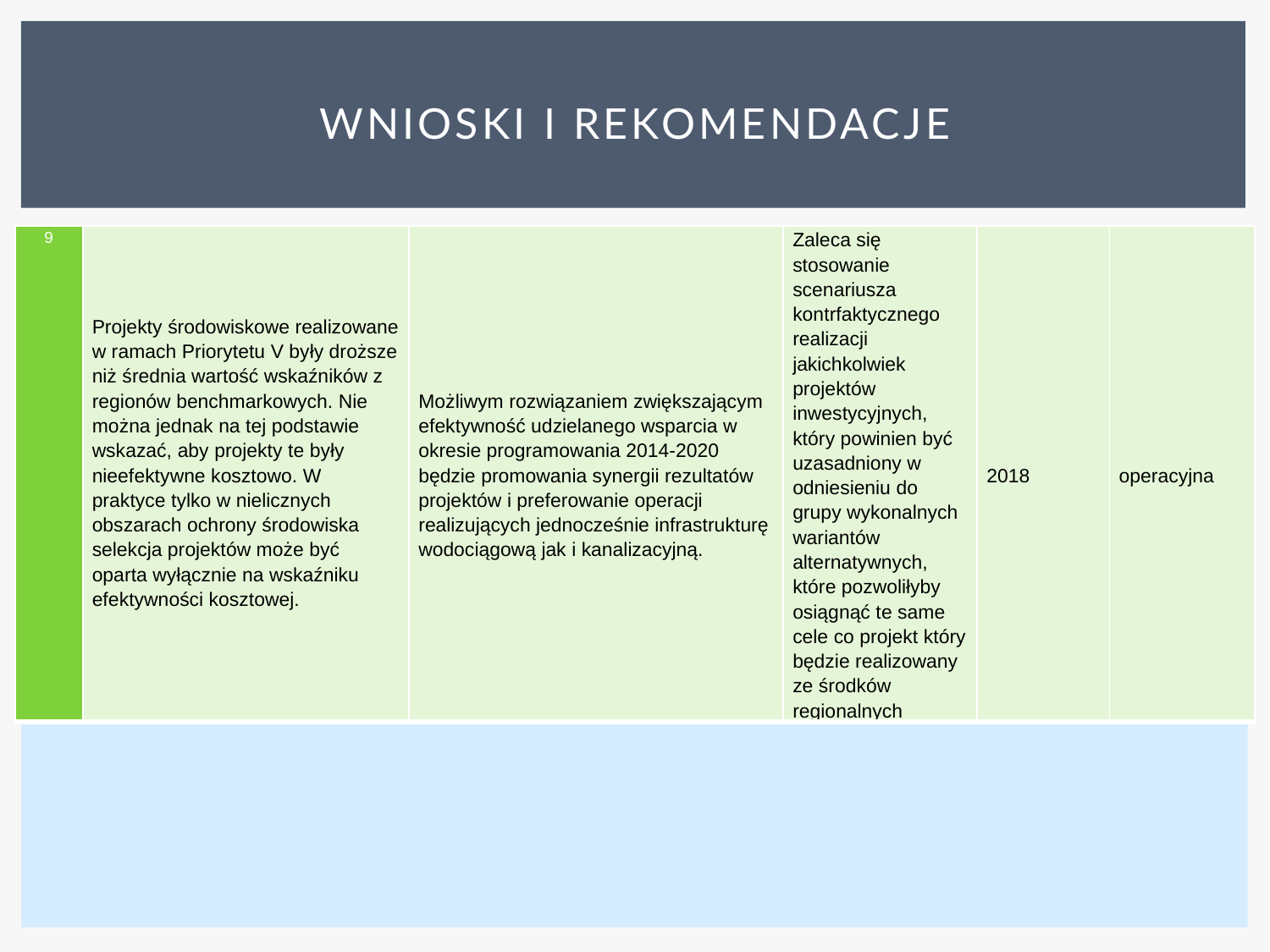

# Wnioski i rekomendacje
| 9 | Projekty środowiskowe realizowane w ramach Priorytetu V były droższe niż średnia wartość wskaźników z regionów benchmarkowych. Nie można jednak na tej podstawie wskazać, aby projekty te były nieefektywne kosztowo. W praktyce tylko w nielicznych obszarach ochrony środowiska selekcja projektów może być oparta wyłącznie na wskaźniku efektywności kosztowej. | Możliwym rozwiązaniem zwiększającym efektywność udzielanego wsparcia w okresie programowania 2014-2020 będzie promowania synergii rezultatów projektów i preferowanie operacji realizujących jednocześnie infrastrukturę wodociągową jak i kanalizacyjną. | Zaleca się stosowanie scenariusza kontrfaktycznego realizacji jakichkolwiek projektów inwestycyjnych, który powinien być uzasadniony w odniesieniu do grupy wykonalnych wariantów alternatywnych, które pozwoliłyby osiągnąć te same cele co projekt który będzie realizowany ze środków regionalnych | 2018 | operacyjna |
| --- | --- | --- | --- | --- | --- |